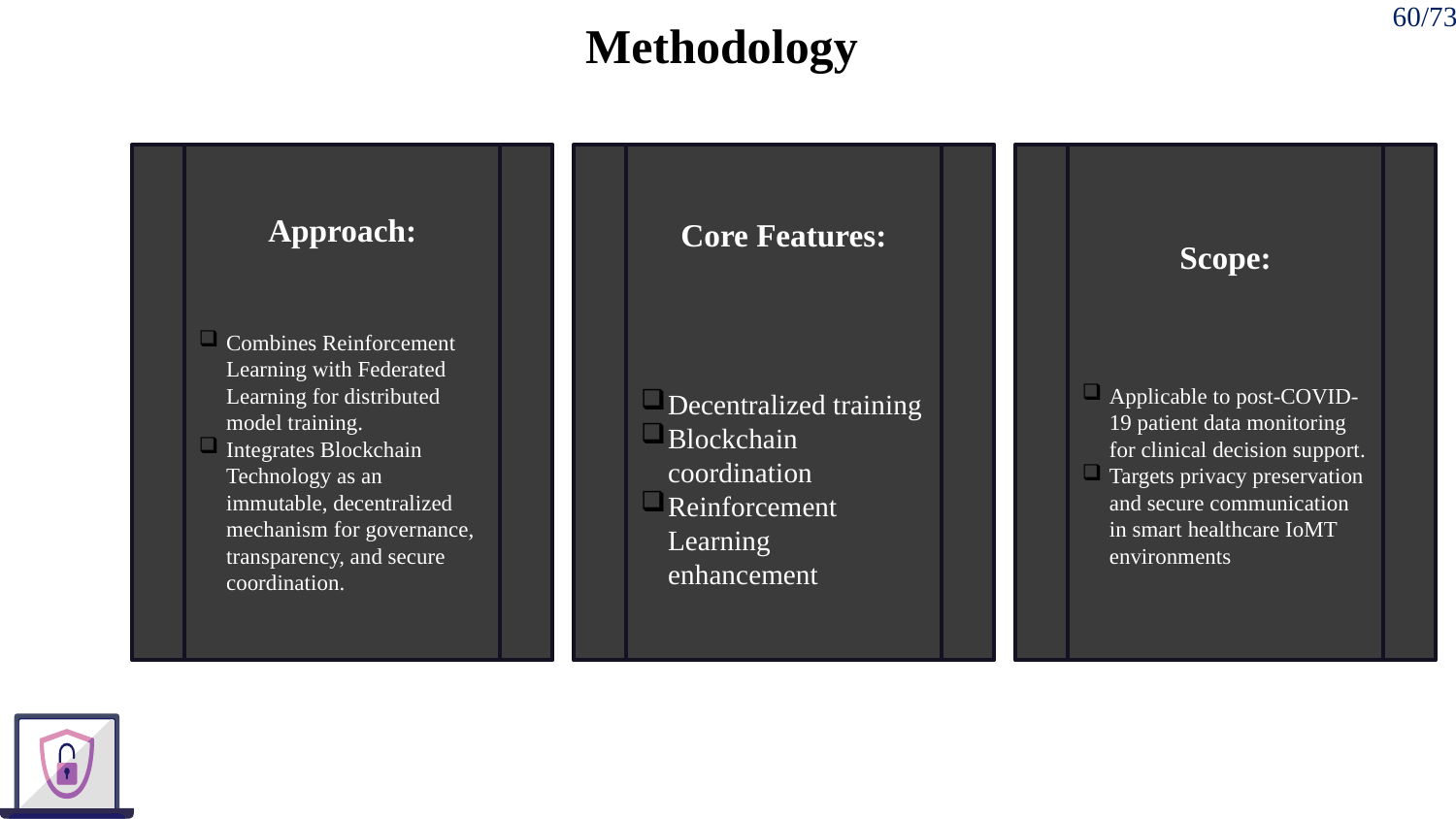

# Methodology
60/73
Approach:

Combines Reinforcement Learning with Federated Learning for distributed model training.
Integrates Blockchain Technology as an immutable, decentralized mechanism for governance, transparency, and secure coordination.
Core Features:

Decentralized training
Blockchain coordination
Reinforcement Learning enhancement
Scope:

Applicable to post-COVID-19 patient data monitoring for clinical decision support.
Targets privacy preservation and secure communication in smart healthcare IoMT environments